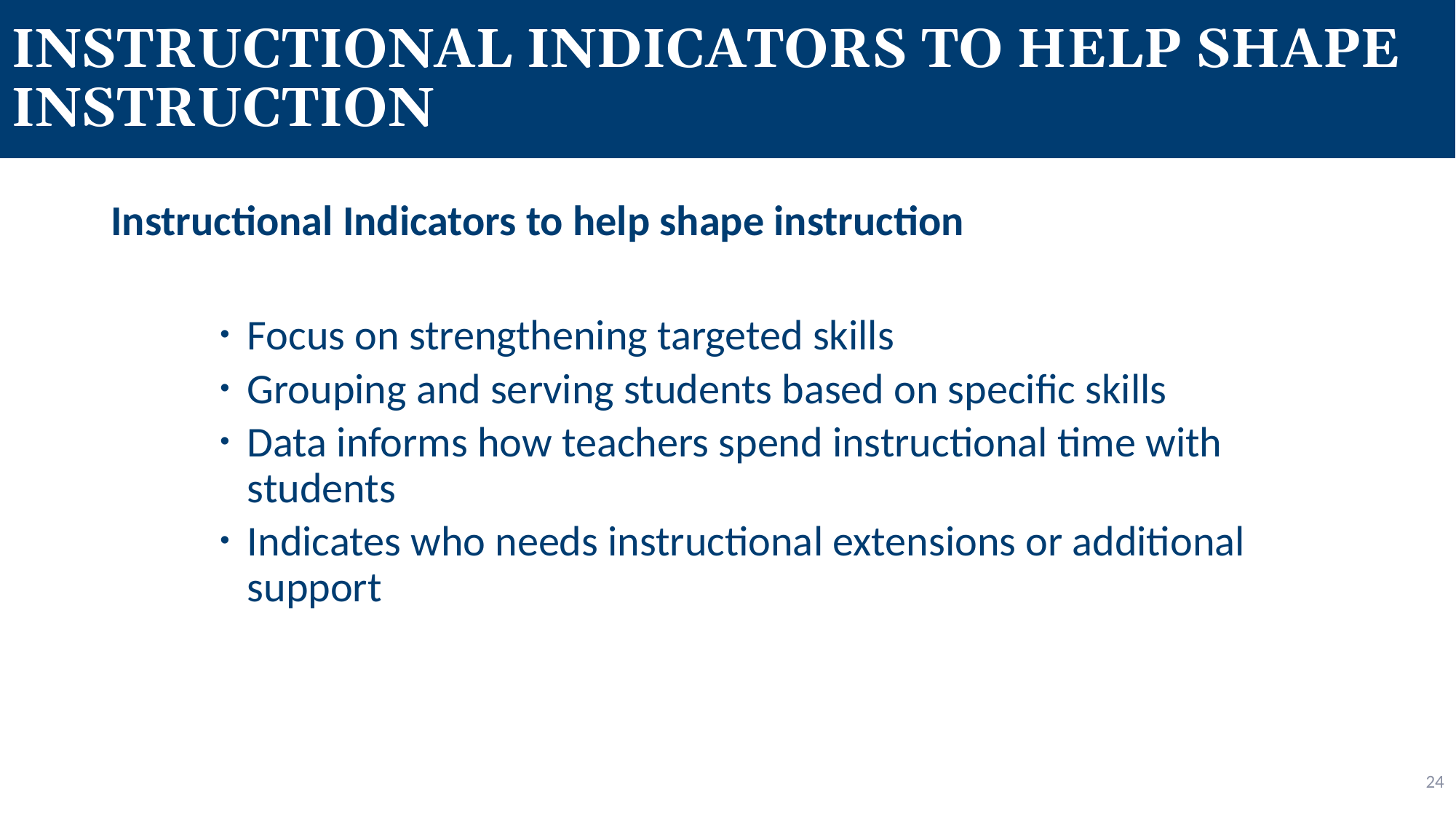

# Instructional Indicators to help shape instruction
Instructional Indicators to help shape instruction

Focus on strengthening targeted skills
Grouping and serving students based on specific skills
Data informs how teachers spend instructional time with students
Indicates who needs instructional extensions or additional support

24